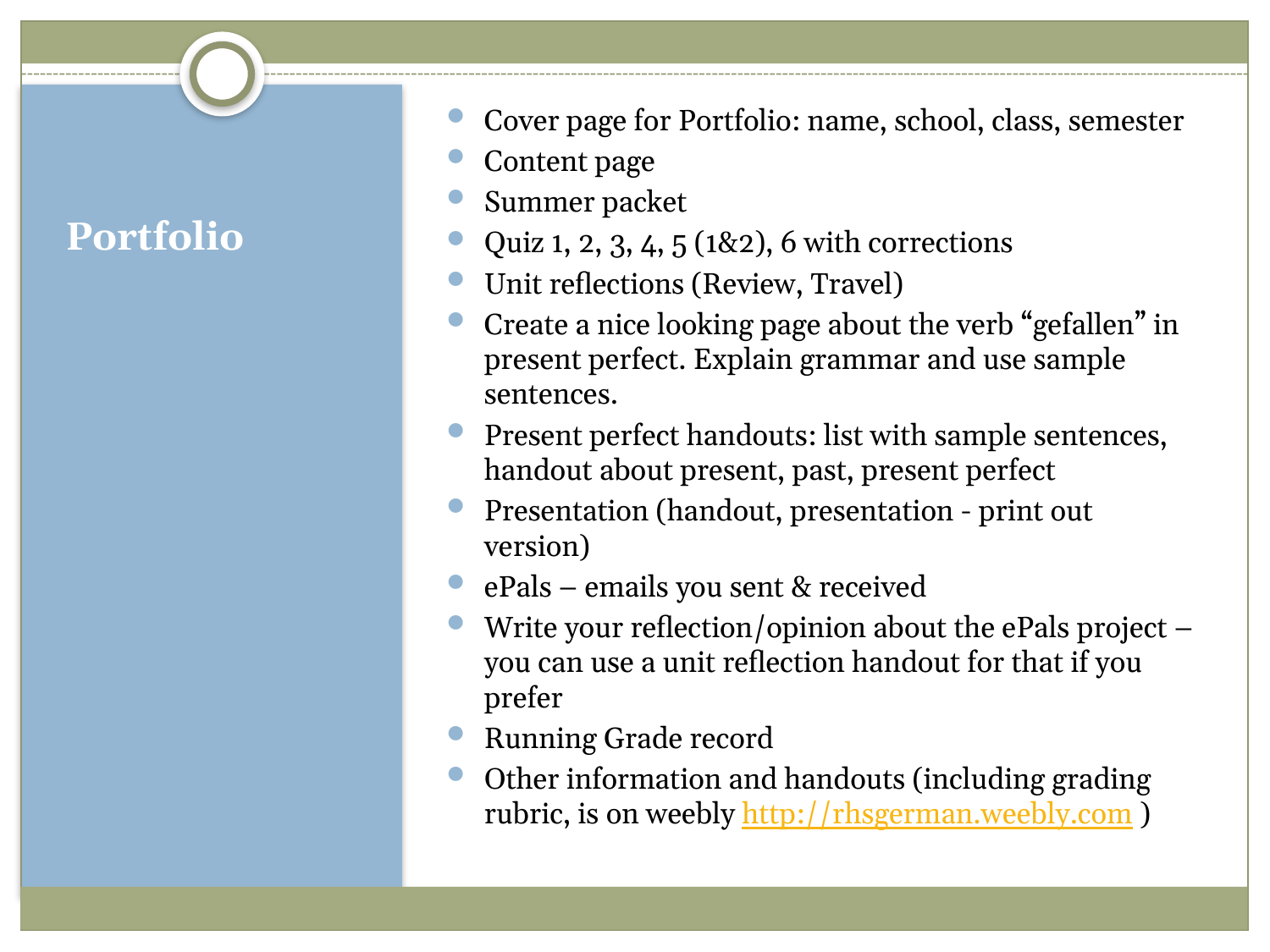

Cover page for Portfolio: name, school, class, semester
Content page
Summer packet
Quiz 1, 2, 3, 4, 5 (1&2), 6 with corrections
Unit reflections (Review, Travel)
Create a nice looking page about the verb “gefallen” in present perfect. Explain grammar and use sample sentences.
Present perfect handouts: list with sample sentences, handout about present, past, present perfect
Presentation (handout, presentation - print out version)
ePals – emails you sent & received
Write your reflection/opinion about the ePals project – you can use a unit reflection handout for that if you prefer
Running Grade record
Other information and handouts (including grading rubric, is on weebly http://rhsgerman.weebly.com )
# Portfolio